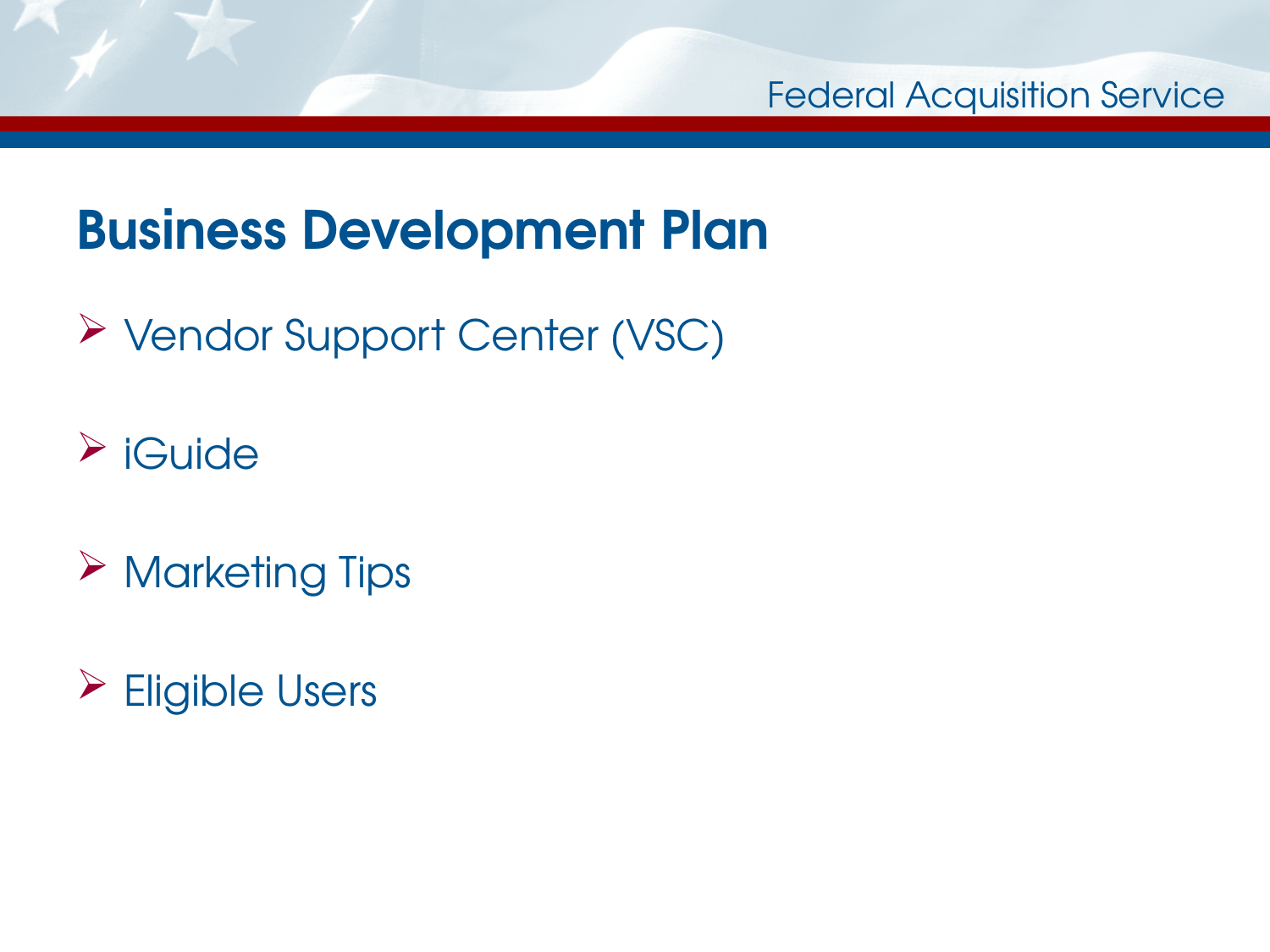

# Business Development Plan
Vendor Support Center (VSC)

iGuide

Marketing Tips

Eligible Users